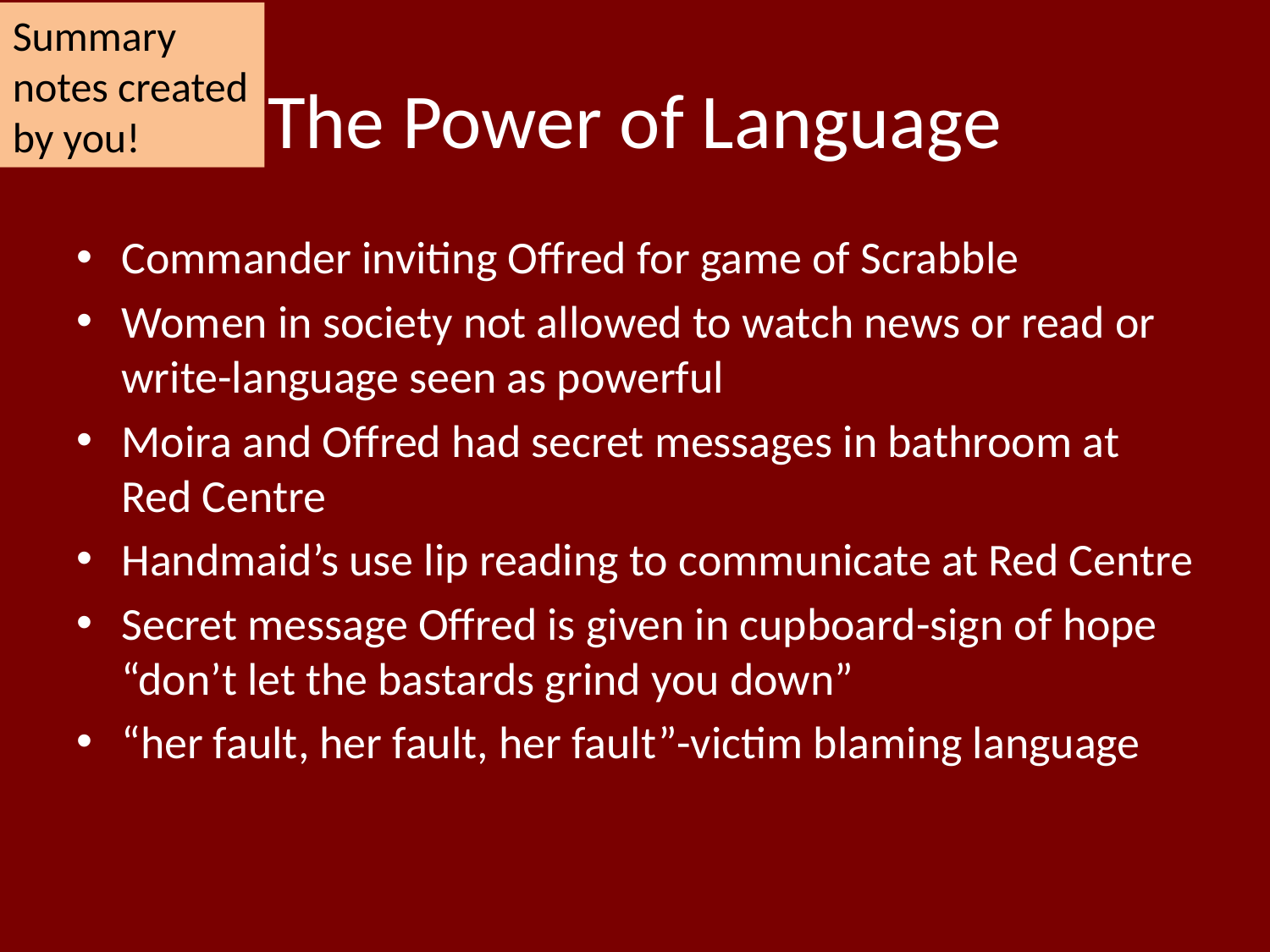

Summary notes created by you!
# The Power of Language
Commander inviting Offred for game of Scrabble
Women in society not allowed to watch news or read or write-language seen as powerful
Moira and Offred had secret messages in bathroom at Red Centre
Handmaid’s use lip reading to communicate at Red Centre
Secret message Offred is given in cupboard-sign of hope “don’t let the bastards grind you down”
“her fault, her fault, her fault”-victim blaming language